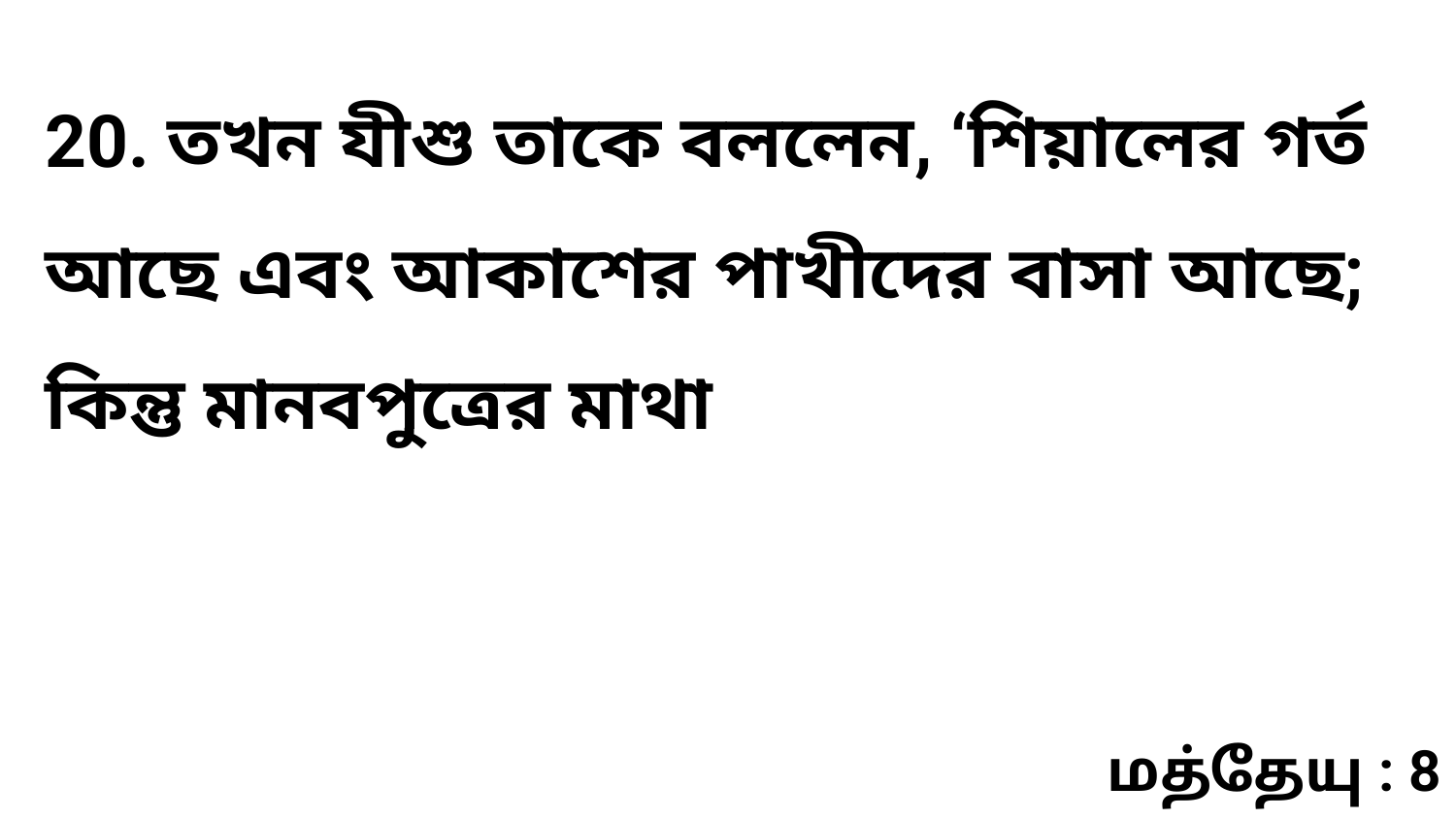

20. তখন যীশু তাকে বললেন, ‘শিয়ালের গর্ত আছে এবং আকাশের পাখীদের বাসা আছে; কিন্তু মানবপুত্রের মাথা
மத்தேயு : 8